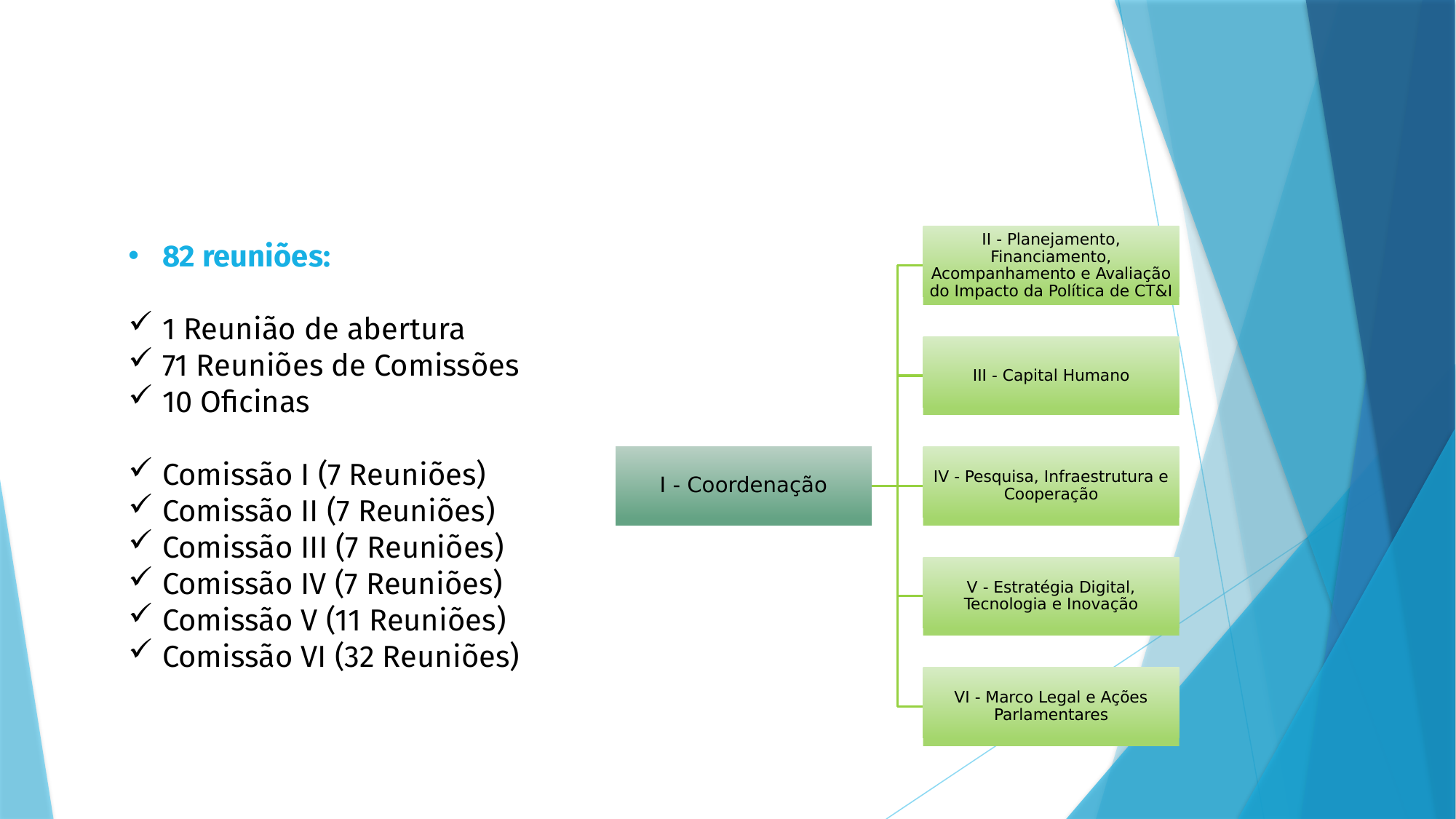

#

82 reuniões:

1 Reunião de abertura
71 Reuniões de Comissões
10 Oficinas

Comissão I (7 Reuniões)
Comissão II (7 Reuniões)
Comissão III (7 Reuniões)
Comissão IV (7 Reuniões)
Comissão V (11 Reuniões)
Comissão VI (32 Reuniões)

I - Coordenação
II - Planejamento, Financiamento, Acompanhamento e Avaliação do Impacto da Política de CT&I
III - Capital Humano
IV - Pesquisa, Infraestrutura e Cooperação
V - Estratégia Digital, Tecnologia e Inovação
VI - Marco Legal e Ações Parlamentares